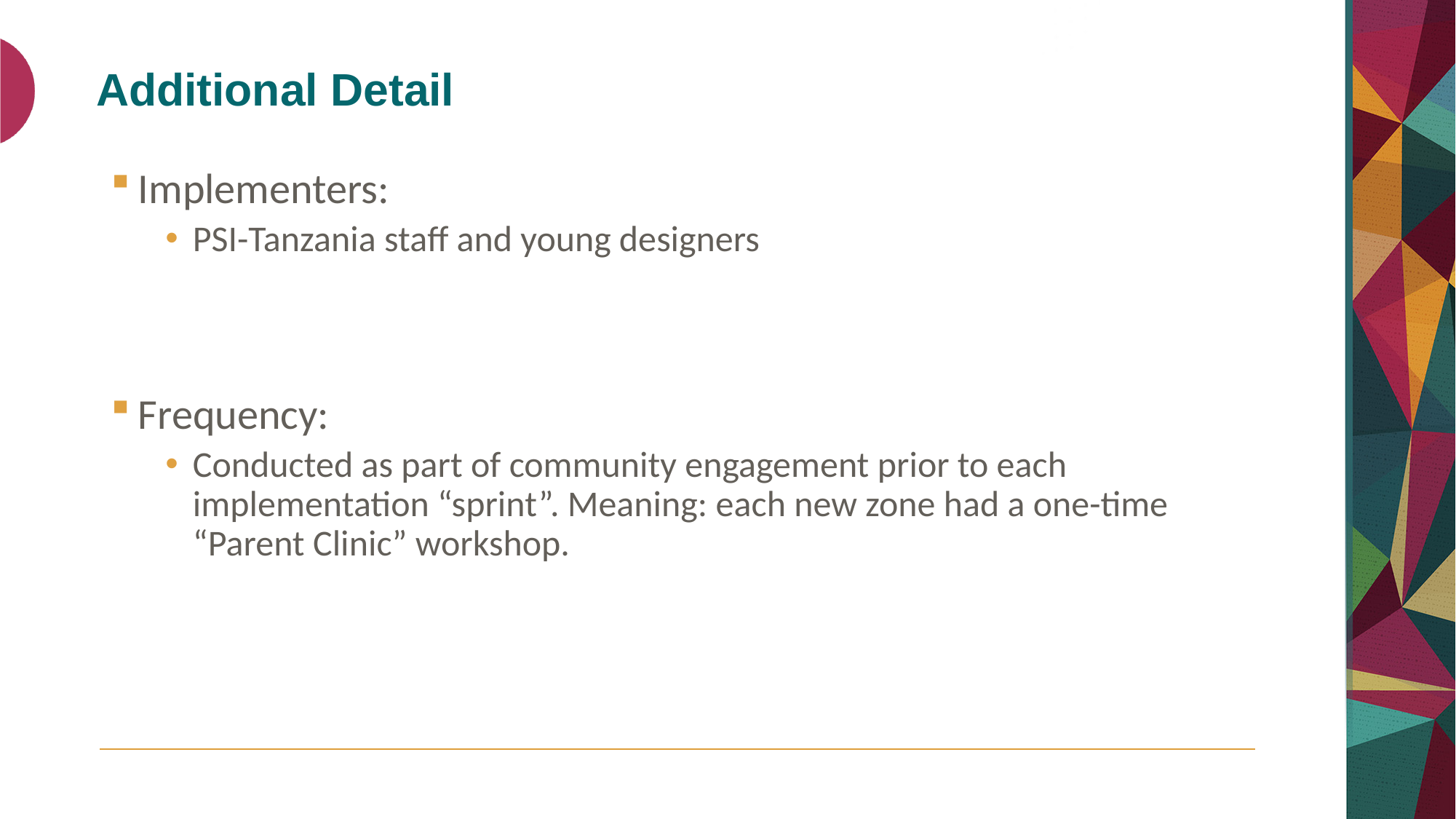

# Additional Detail
Implementers:
PSI-Tanzania staff and young designers
Frequency:
Conducted as part of community engagement prior to each implementation “sprint”. Meaning: each new zone had a one-time “Parent Clinic” workshop.